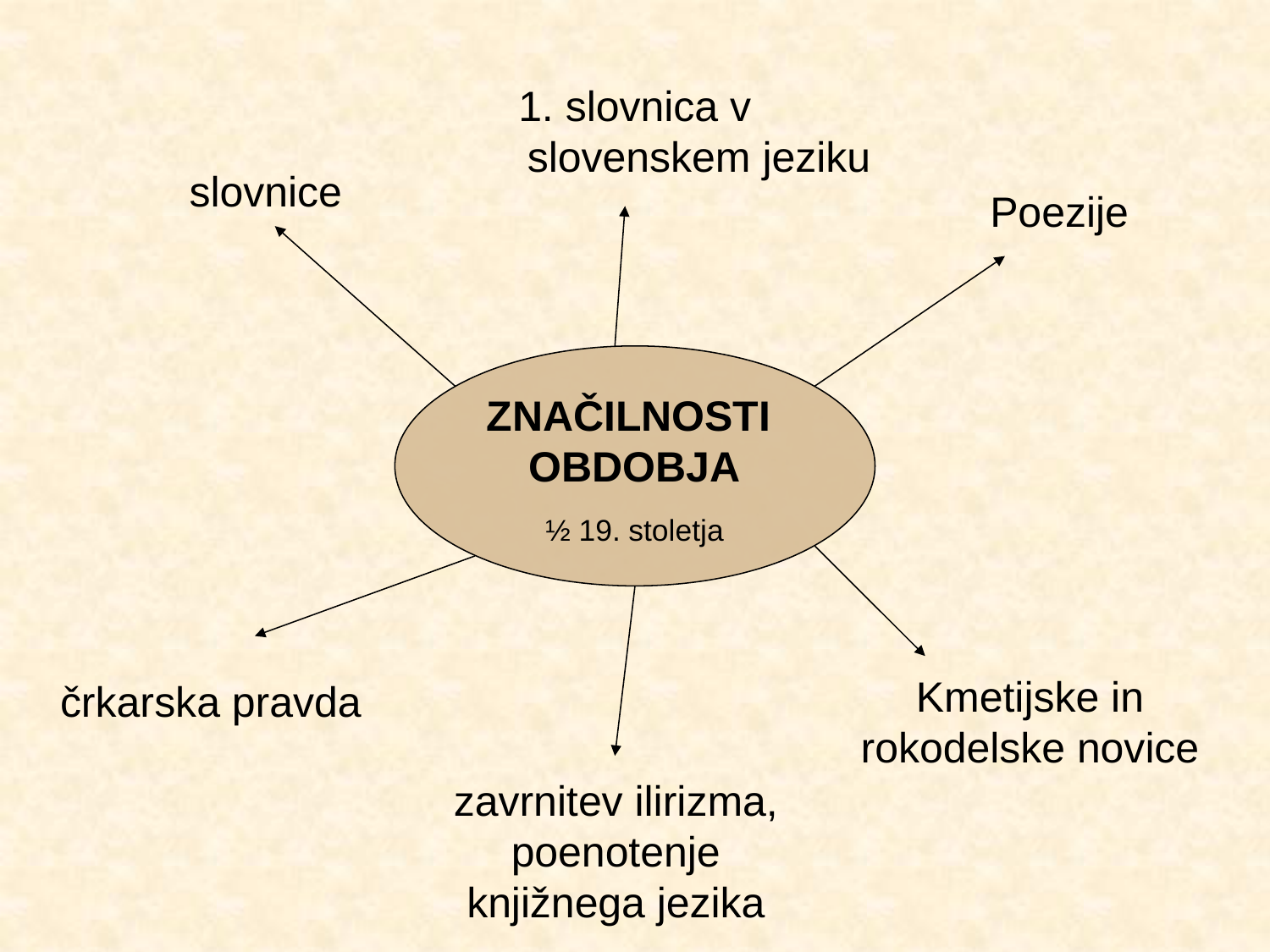

1. slovnica v
slovenskem jeziku
# slovnice
Poezije

ZNAČILNOSTI
OBDOBJA
½ 19. stoletja

črkarska pravda
Kmetijske in rokodelske novice
zavrnitev ilirizma,
poenotenje knjižnega jezika